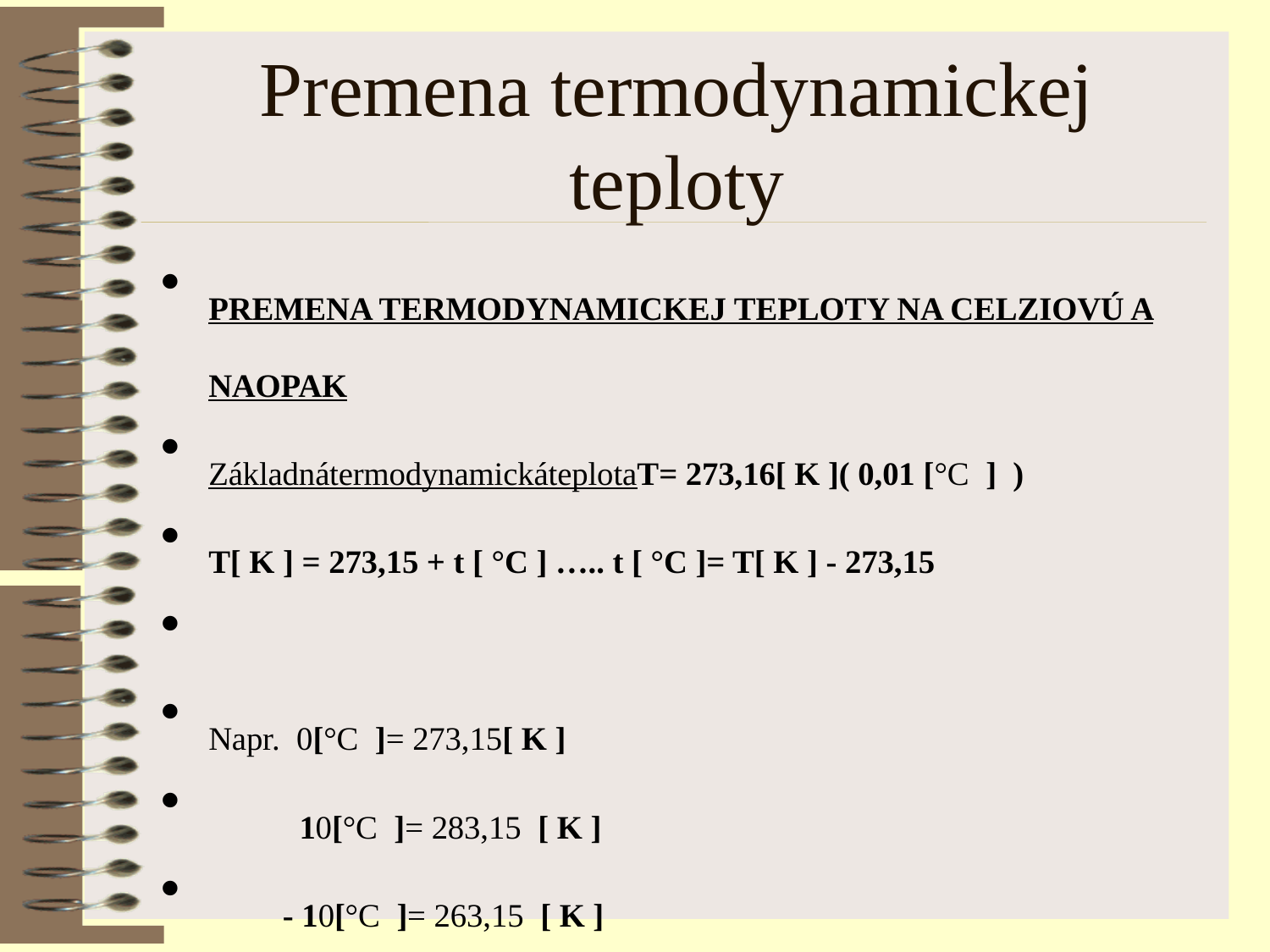

# Premena termodynamickej teploty
PREMENA TERMODYNAMICKEJ TEPLOTY NA CELZIOVÚ A NAOPAK
ZákladnátermodynamickáteplotaT= 273,16[ K ]( 0,01 [°C  ]  )
T[ K ] = 273,15 + t [ °C ] ….. t [ °C ]= T[ K ] - 273,15

Napr.  0[°C  ]= 273,15[ K ]
           10[°C  ]= 283,15  [ K ]
         - 10[°C  ]= 263,15  [ K ]